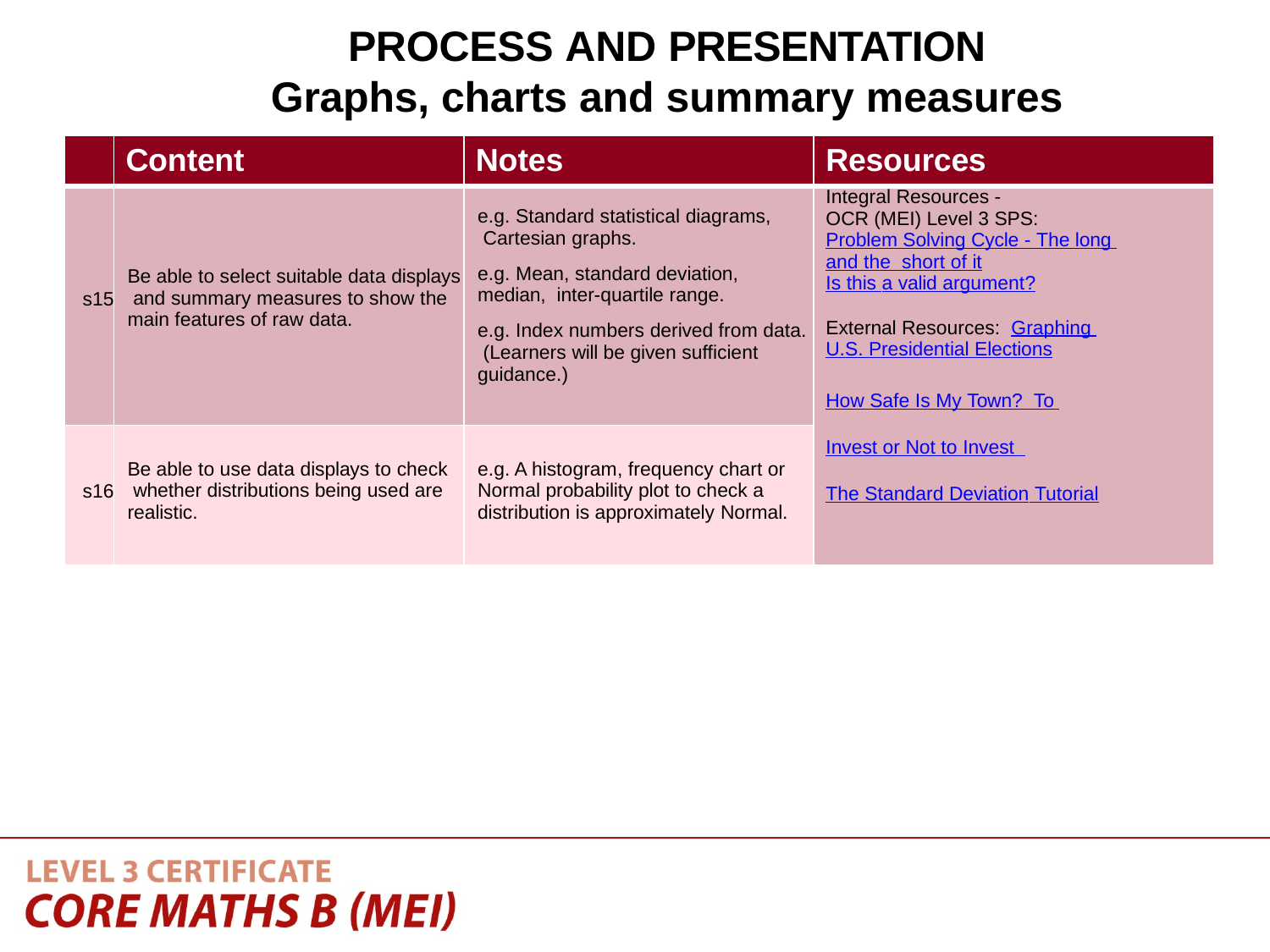

PROCESS AND PRESENTATION
Graphs, charts and summary measures
|  | Content | Notes | Resources |
| --- | --- | --- | --- |
| s15 | Be able to select suitable data displays and summary measures to show the main features of raw data. | e.g. Standard statistical diagrams, Cartesian graphs. e.g. Mean, standard deviation, median, inter-quartile range. e.g. Index numbers derived from data. (Learners will be given sufficient guidance.) | Integral Resources - OCR (MEI) Level 3 SPS: Problem Solving Cycle - The long and the short of it Is this a valid argument? External Resources: Graphing U.S. Presidential Elections How Safe Is My Town? To Invest or Not to Invest The Standard Deviation Tutorial |
| s16 | Be able to use data displays to check whether distributions being used are realistic. | e.g. A histogram, frequency chart or Normal probability plot to check a distribution is approximately Normal. |  |